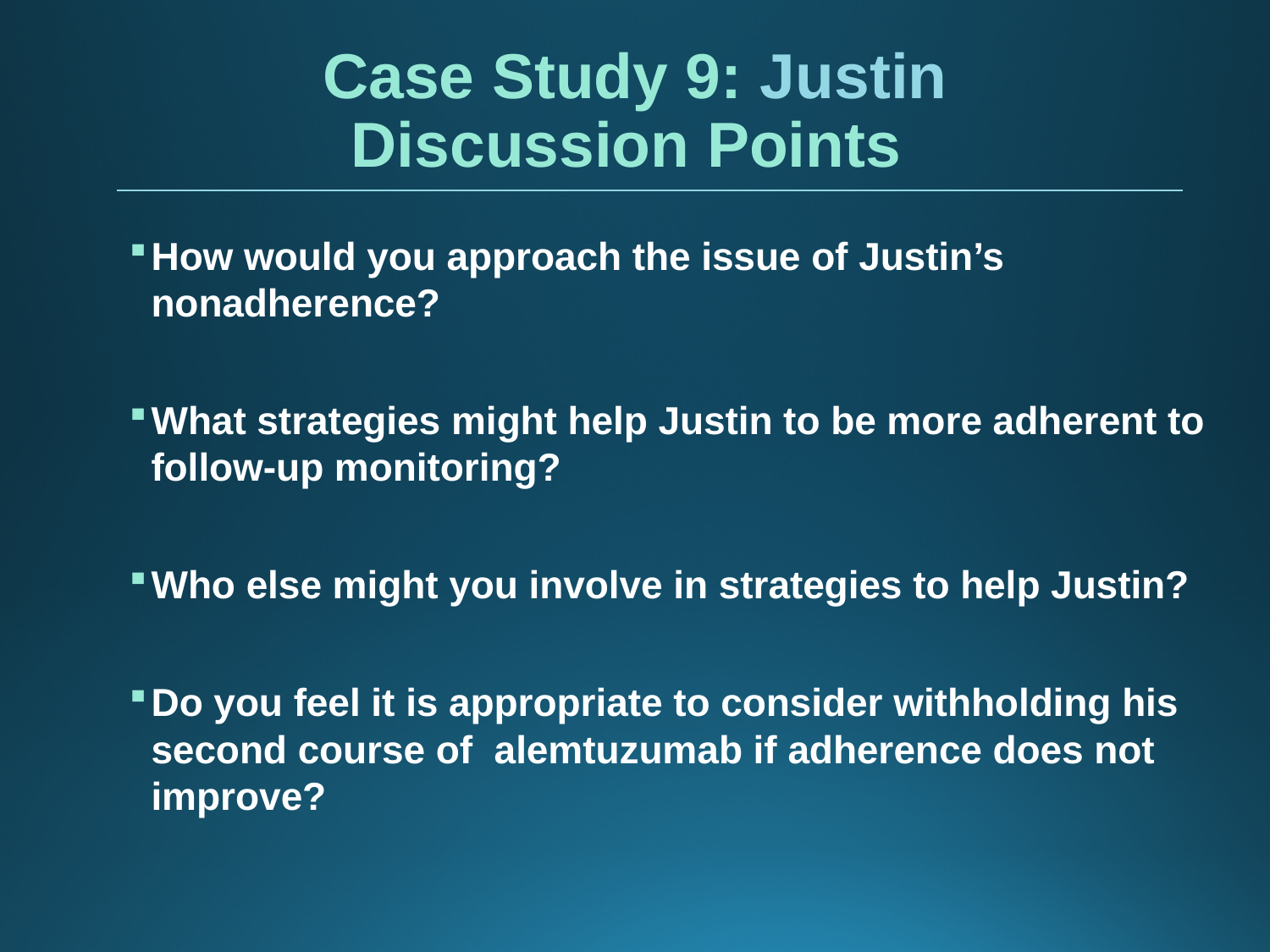

# Case Study 9: Justin Discussion Points
How would you approach the issue of Justin’s nonadherence?

What strategies might help Justin to be more adherent to follow-up monitoring?

Who else might you involve in strategies to help Justin?

Do you feel it is appropriate to consider withholding his second course of  alemtuzumab if adherence does not improve?